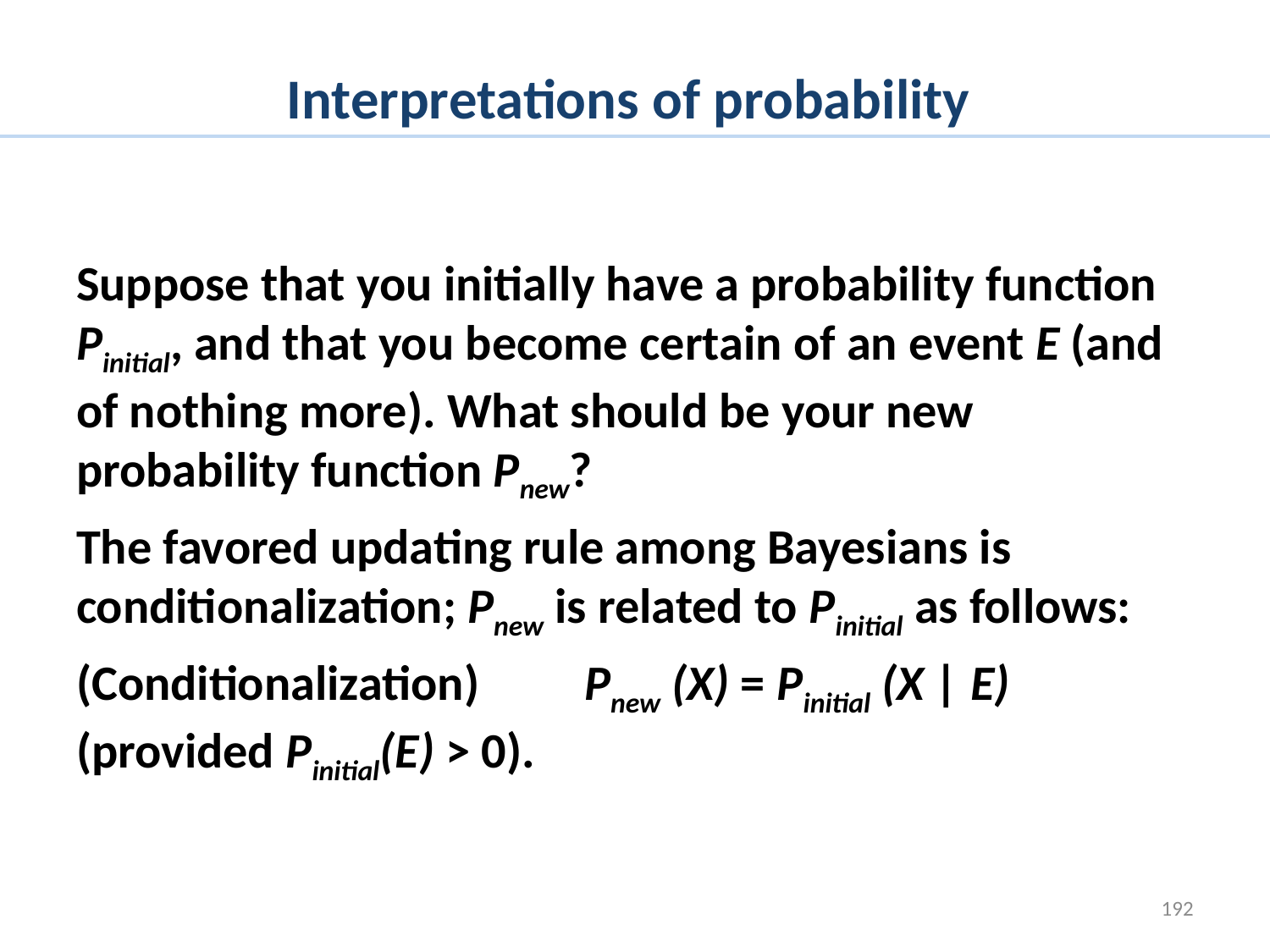

# Interpretations of probability

Suppose that you initially have a probability function Pinitial, and that you become certain of an event E (and of nothing more). What should be your new probability function Pnew?
The favored updating rule among Bayesians is conditionalization; Pnew is related to Pinitial as follows:
(Conditionalization)	Pnew (X) = Pinitial (X | E) (provided Pinitial(E) > 0).

192